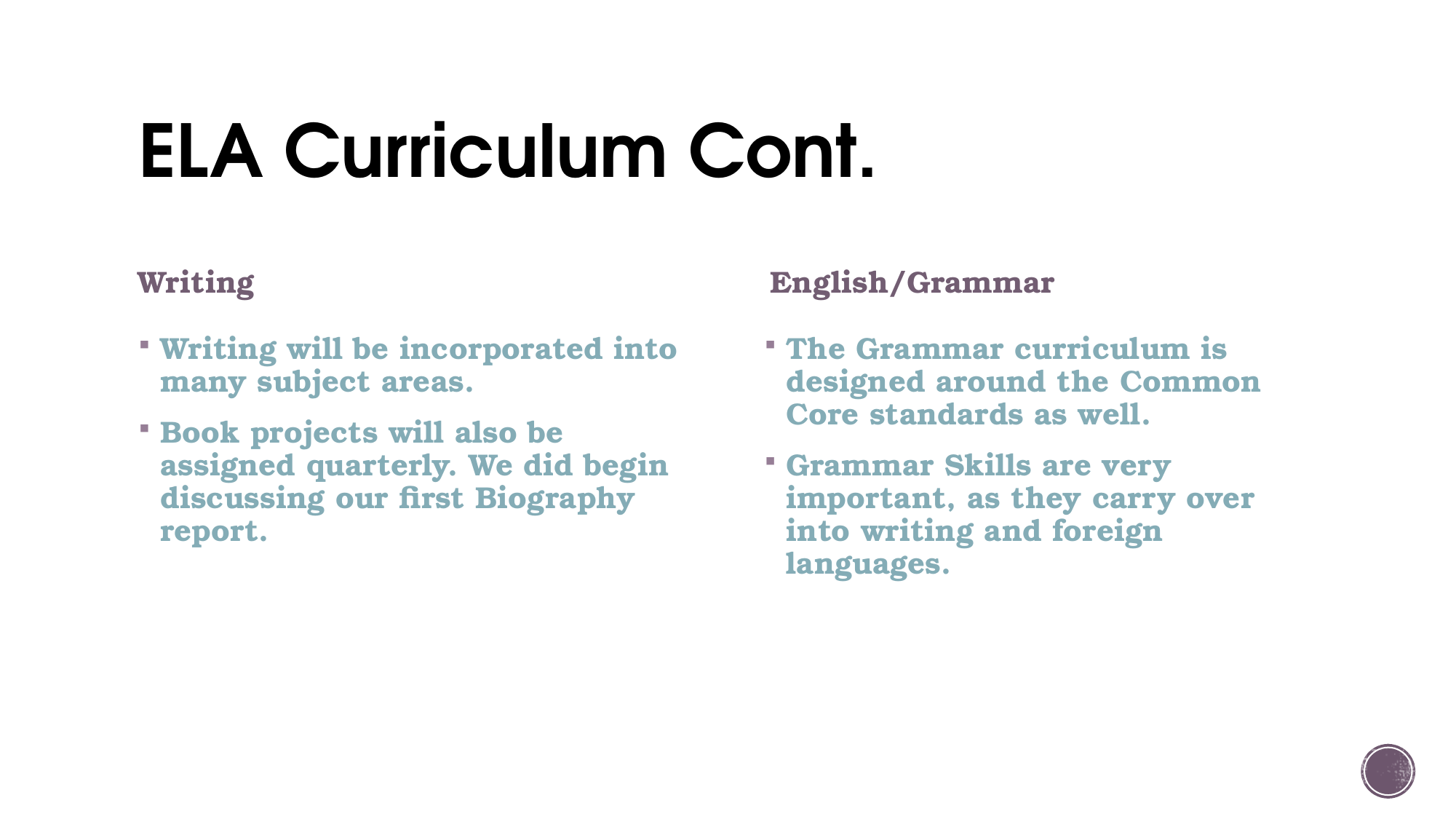

# ELA Curriculum Cont.
Writing
English/Grammar
Writing will be incorporated into many subject areas.
Book projects will also be assigned quarterly. We did begin discussing our first Biography report.
The Grammar curriculum is designed around the Common Core standards as well.
Grammar Skills are very important, as they carry over into writing and foreign languages.